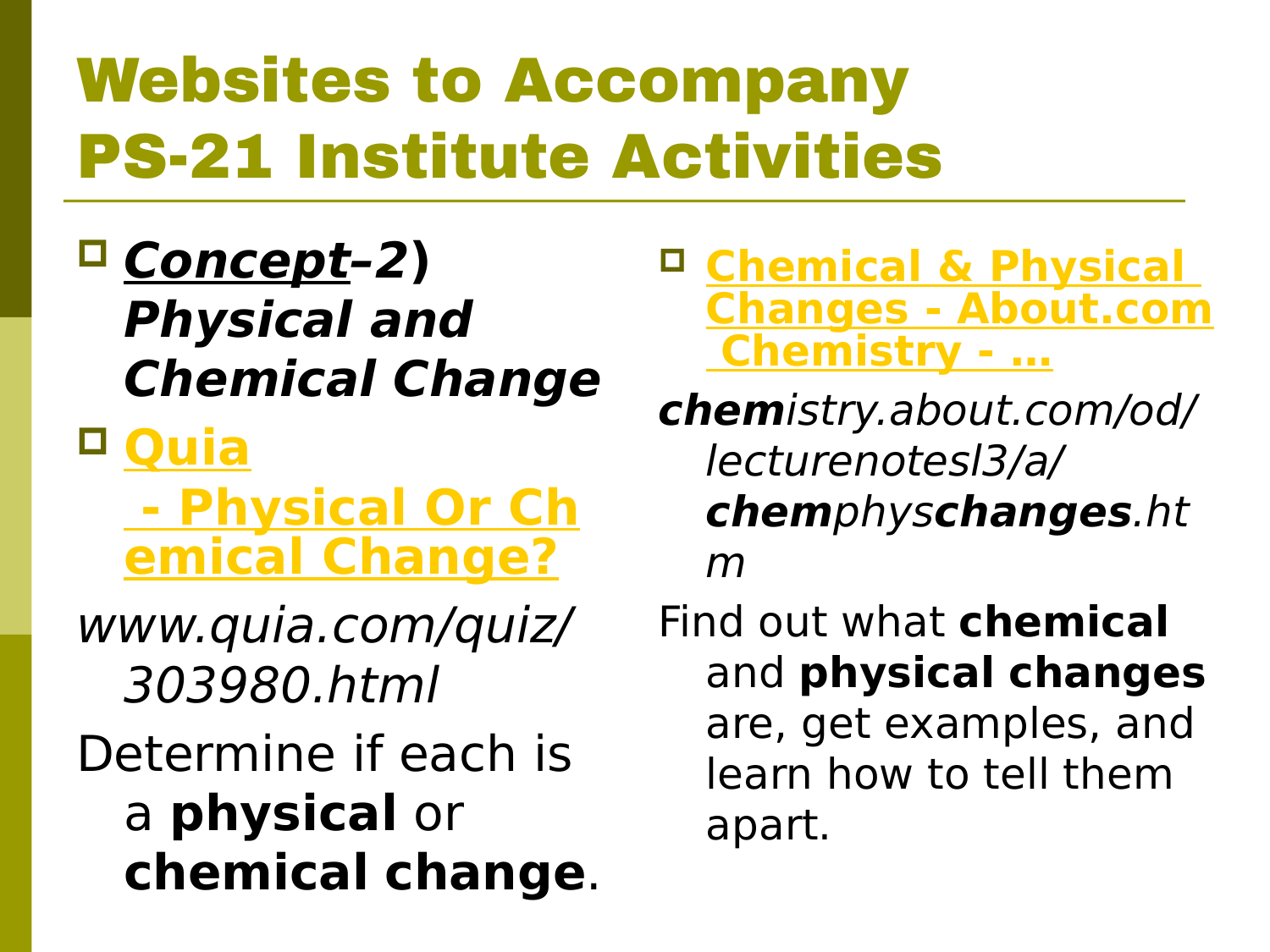

# Websites to Accompany PS-21 Institute Activities
Concept–2) Physical and Chemical Change
Quia - Physical Or Chemical Change?
www.quia.com/quiz/303980.html
Determine if each is a physical or chemical change.

Chemical & Physical Changes - About.com Chemistry - …
chemistry.about.com/od/lecturenotesl3/a/chemphyschanges.htm
Find out what chemical and physical changes are, get examples, and learn how to tell them apart.